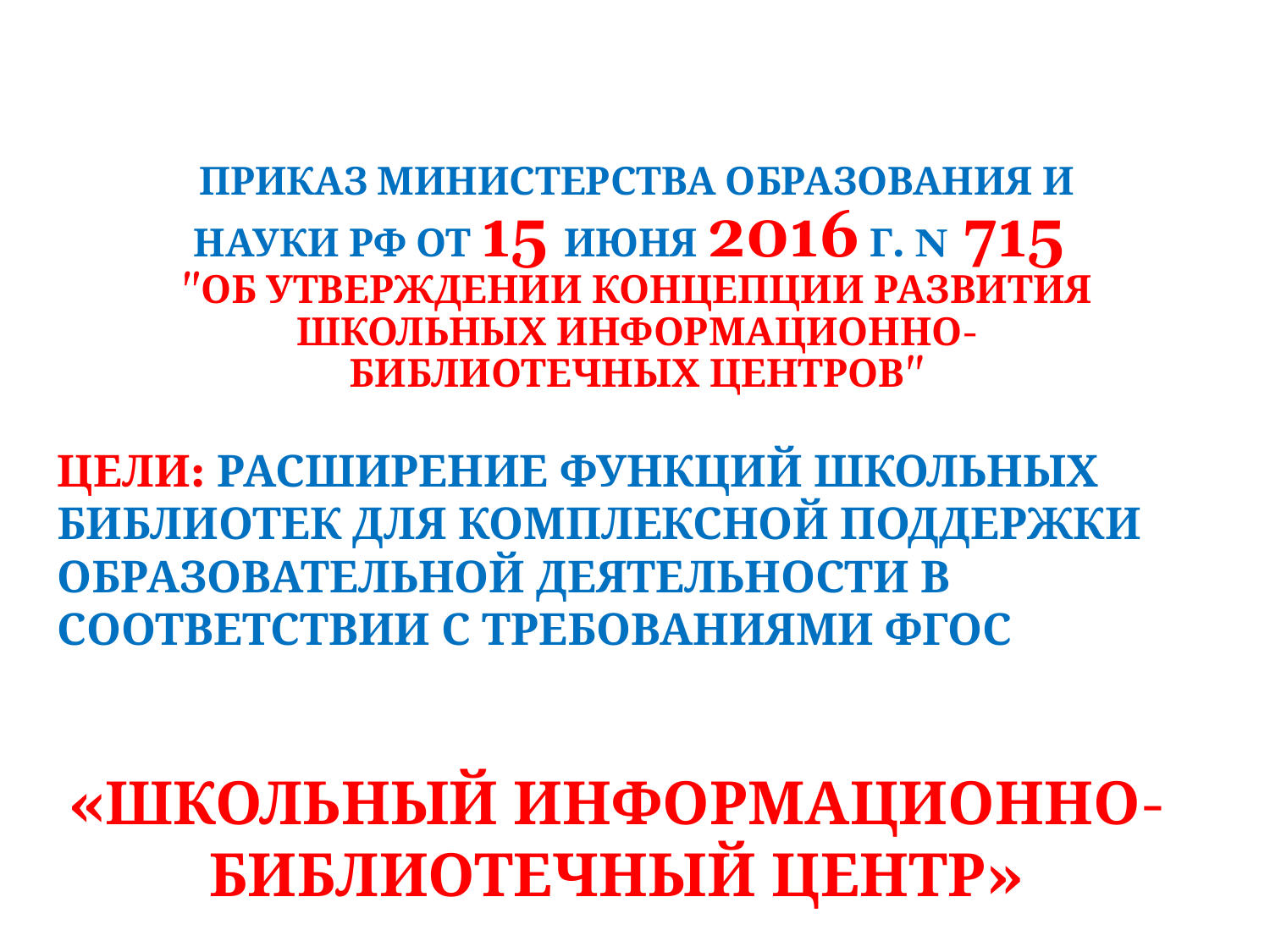

# ПРИКАЗ МИНИСТЕРСТВА ОБРАЗОВАНИЯ И НАУКИ РФ ОТ 15 ИЮНЯ 2016 Г. N 715 "ОБ УТВЕРЖДЕНИИ КОНЦЕПЦИИ РАЗВИТИЯ ШКОЛЬНЫХ ИНФОРМАЦИОННО-БИБЛИОТЕЧНЫХ ЦЕНТРОВ"
ЦЕЛИ: РАСШИРЕНИЕ ФУНКЦИЙ ШКОЛЬНЫХ БИБЛИОТЕК ДЛЯ КОМПЛЕКСНОЙ ПОДДЕРЖКИ ОБРАЗОВАТЕЛЬНОЙ ДЕЯТЕЛЬНОСТИ В СООТВЕТСТВИИ С ТРЕБОВАНИЯМИ ФГОС
«ШКОЛЬНЫЙ ИНФОРМАЦИОННО-БИБЛИОТЕЧНЫЙ ЦЕНТР»